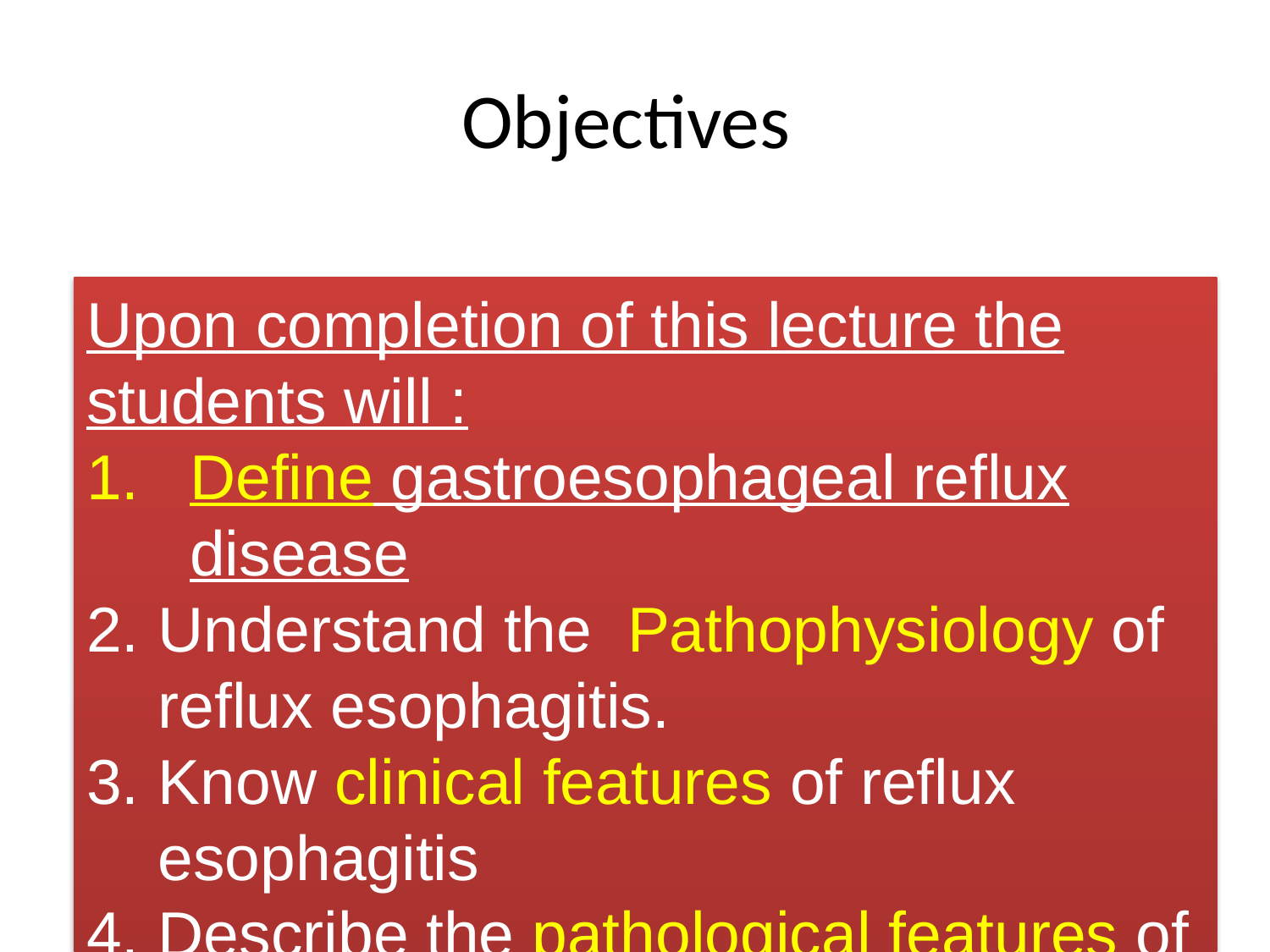

# Objectives

Upon completion of this lecture the students will :
Define gastroesophageal reflux disease
Understand the  Pathophysiology of reflux esophagitis.
Know clinical features of reflux esophagitis
Describe the pathological features of reflux esophagitis
Know the complications of reflux esophagitis